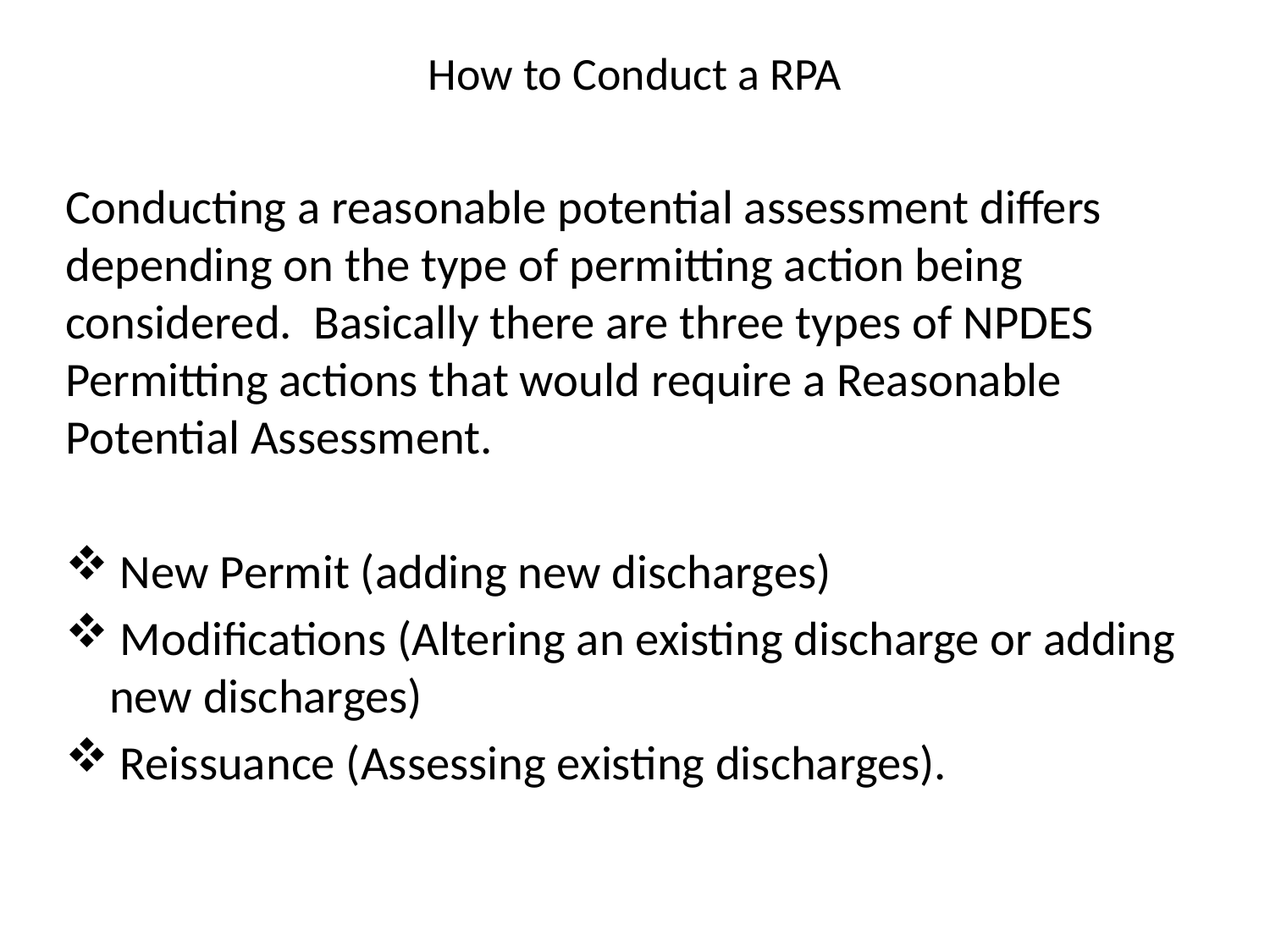

# How to Conduct a RPA
Conducting a reasonable potential assessment differs depending on the type of permitting action being considered.  Basically there are three types of NPDES Permitting actions that would require a Reasonable Potential Assessment.

 New Permit (adding new discharges)
 Modifications (Altering an existing discharge or adding new discharges)
 Reissuance (Assessing existing discharges).